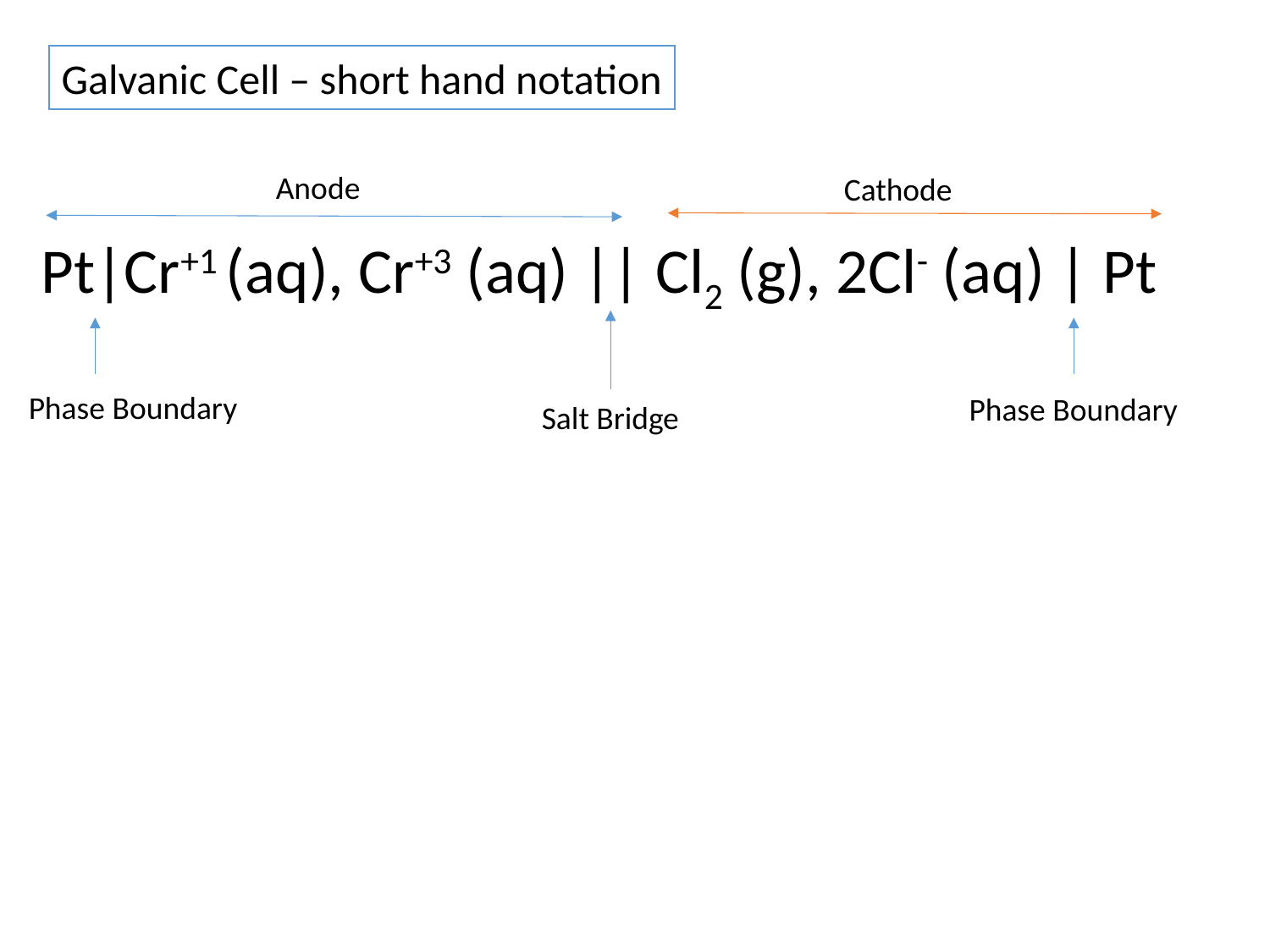

Galvanic Cell – short hand notation
Anode
Cathode
Pt|Cr+1 (aq), Cr+3 (aq) || Cl2 (g), 2Cl- (aq) | Pt
Phase Boundary
Phase Boundary
Salt Bridge